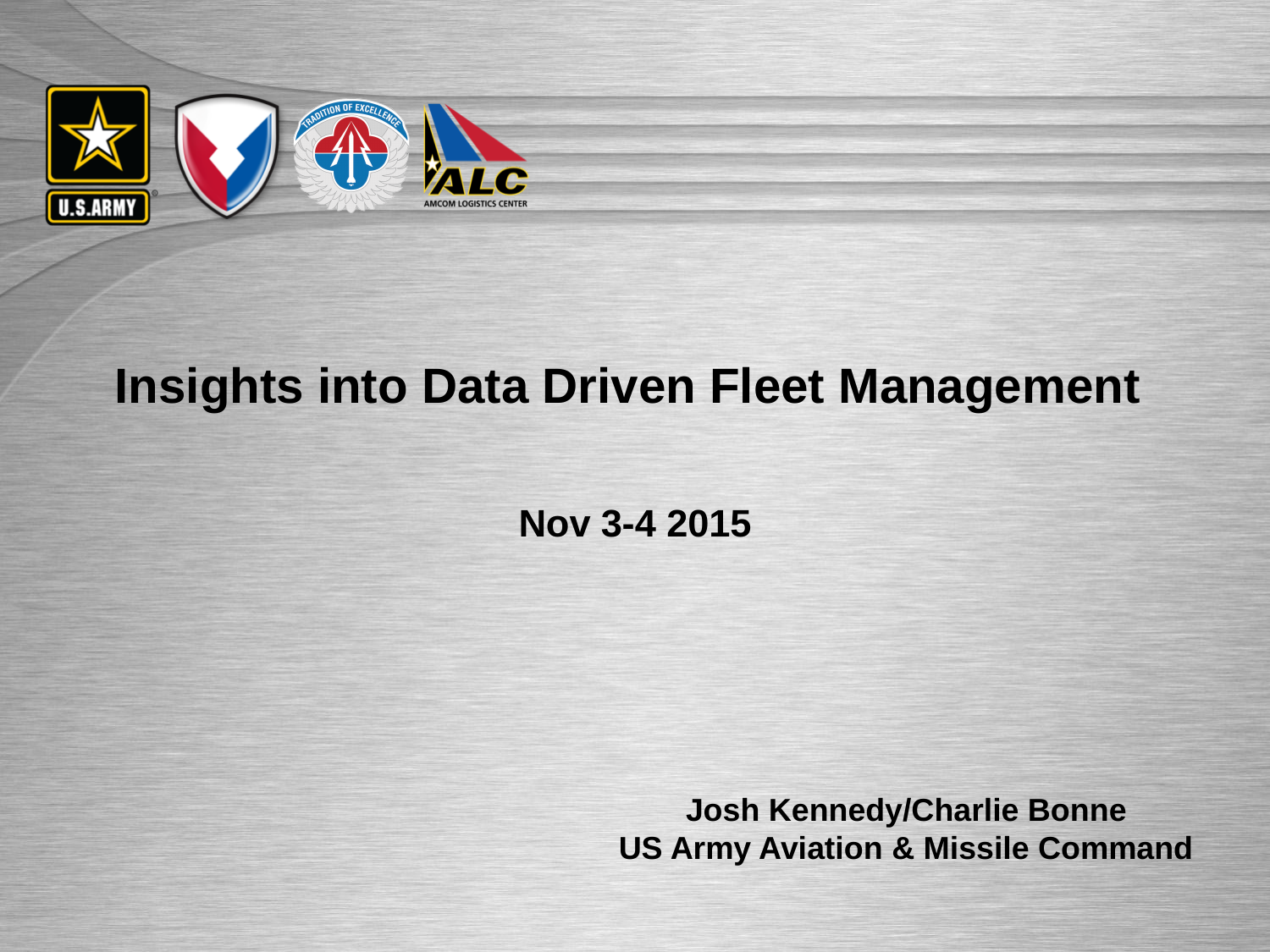

# Insights into Data Driven Fleet Management Nov 3-4 2015
Josh Kennedy/Charlie Bonne
US Army Aviation & Missile Command